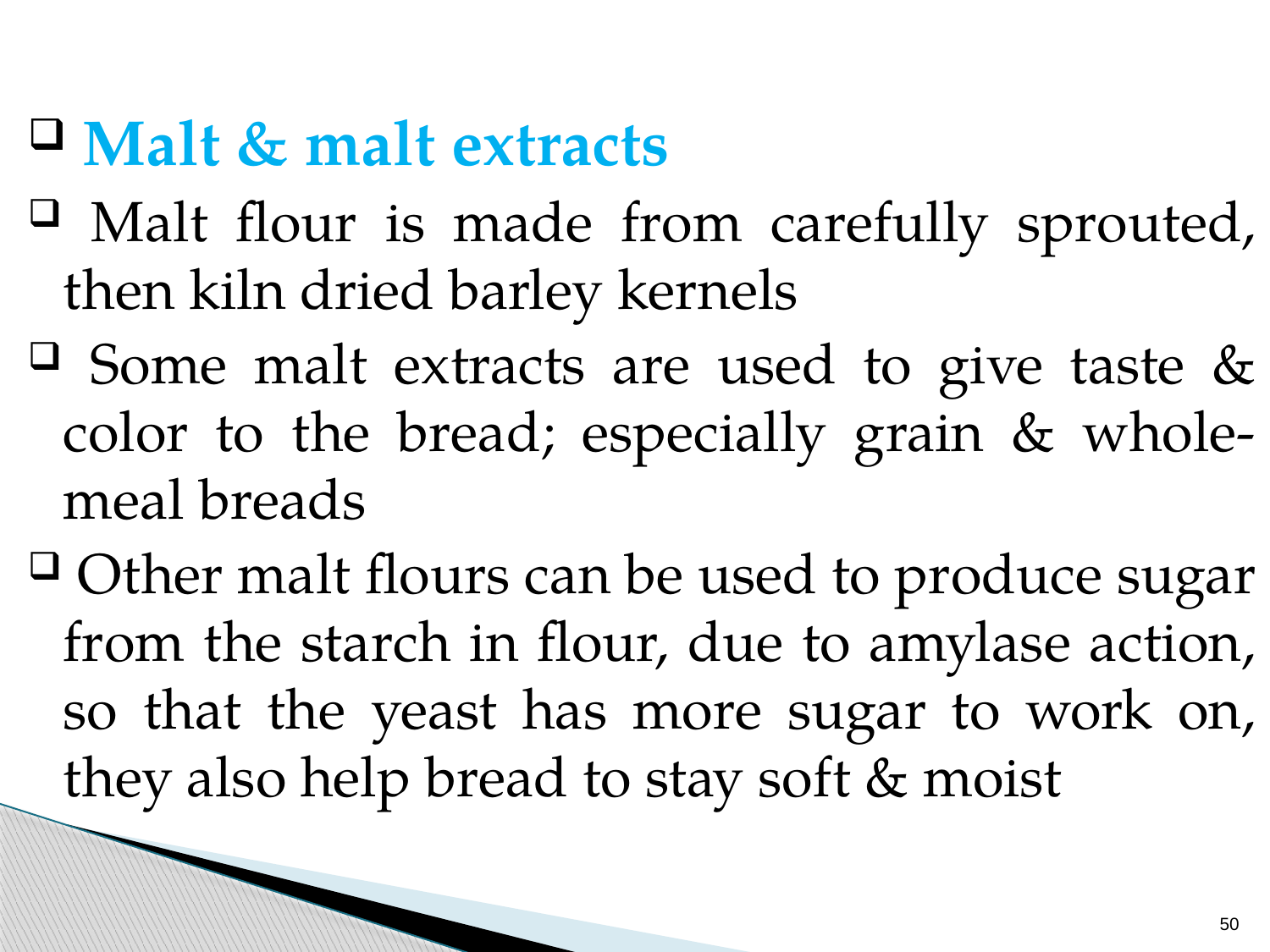

Malt & malt extracts
 Malt flour is made from carefully sprouted, then kiln dried barley kernels
 Some malt extracts are used to give taste & color to the bread; especially grain & whole-meal breads
 Other malt flours can be used to produce sugar from the starch in flour, due to amylase action, so that the yeast has more sugar to work on, they also help bread to stay soft & moist
50